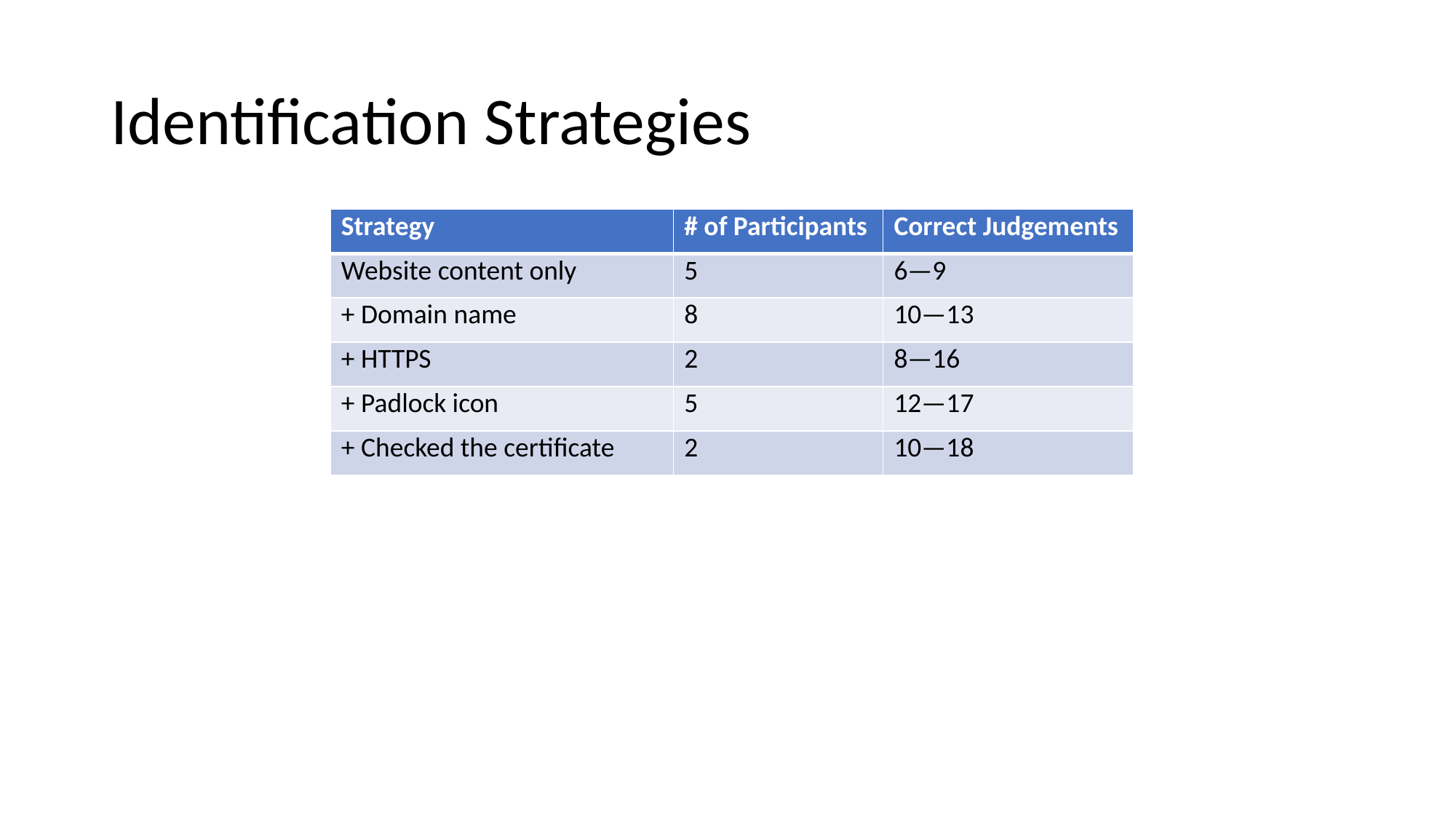

# Identification Strategies
| Strategy | # of Participants | Correct Judgements |
| --- | --- | --- |
| Website content only | 5 | 6—9 |
| + Domain name | 8 | 10—13 |
| + HTTPS | 2 | 8—16 |
| + Padlock icon | 5 | 12—17 |
| + Checked the certificate | 2 | 10—18 |